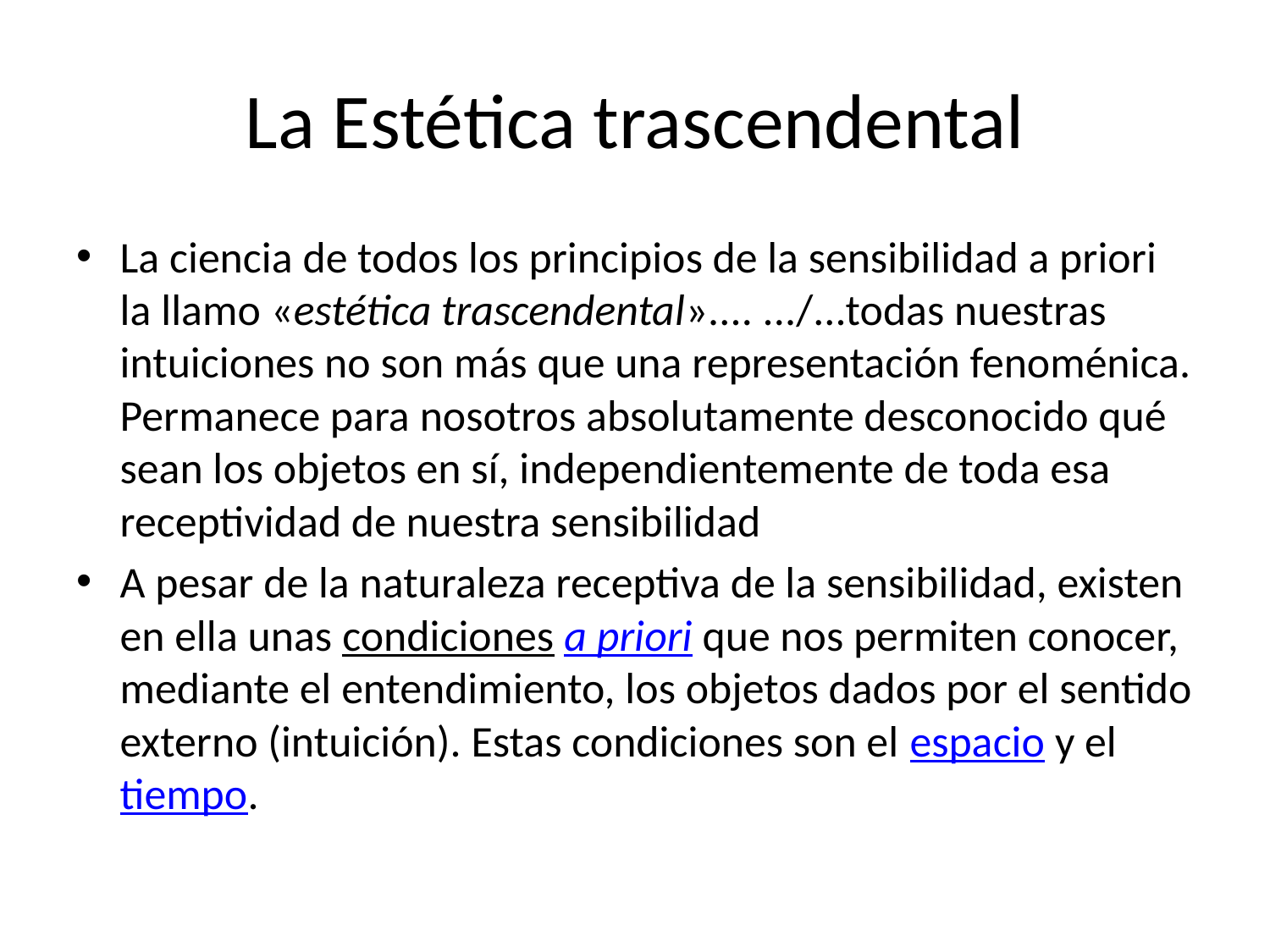

# La Estética trascendental
La ciencia de todos los principios de la sensibilidad a priori la llamo «estética trascendental».... .../...todas nuestras intuiciones no son más que una representación fenoménica. Permanece para nosotros absolutamente desconocido qué sean los objetos en sí, independientemente de toda esa receptividad de nuestra sensibilidad
A pesar de la naturaleza receptiva de la sensibilidad, existen en ella unas condiciones a priori que nos permiten conocer, mediante el entendimiento, los objetos dados por el sentido externo (intuición). Estas condiciones son el espacio y el tiempo.